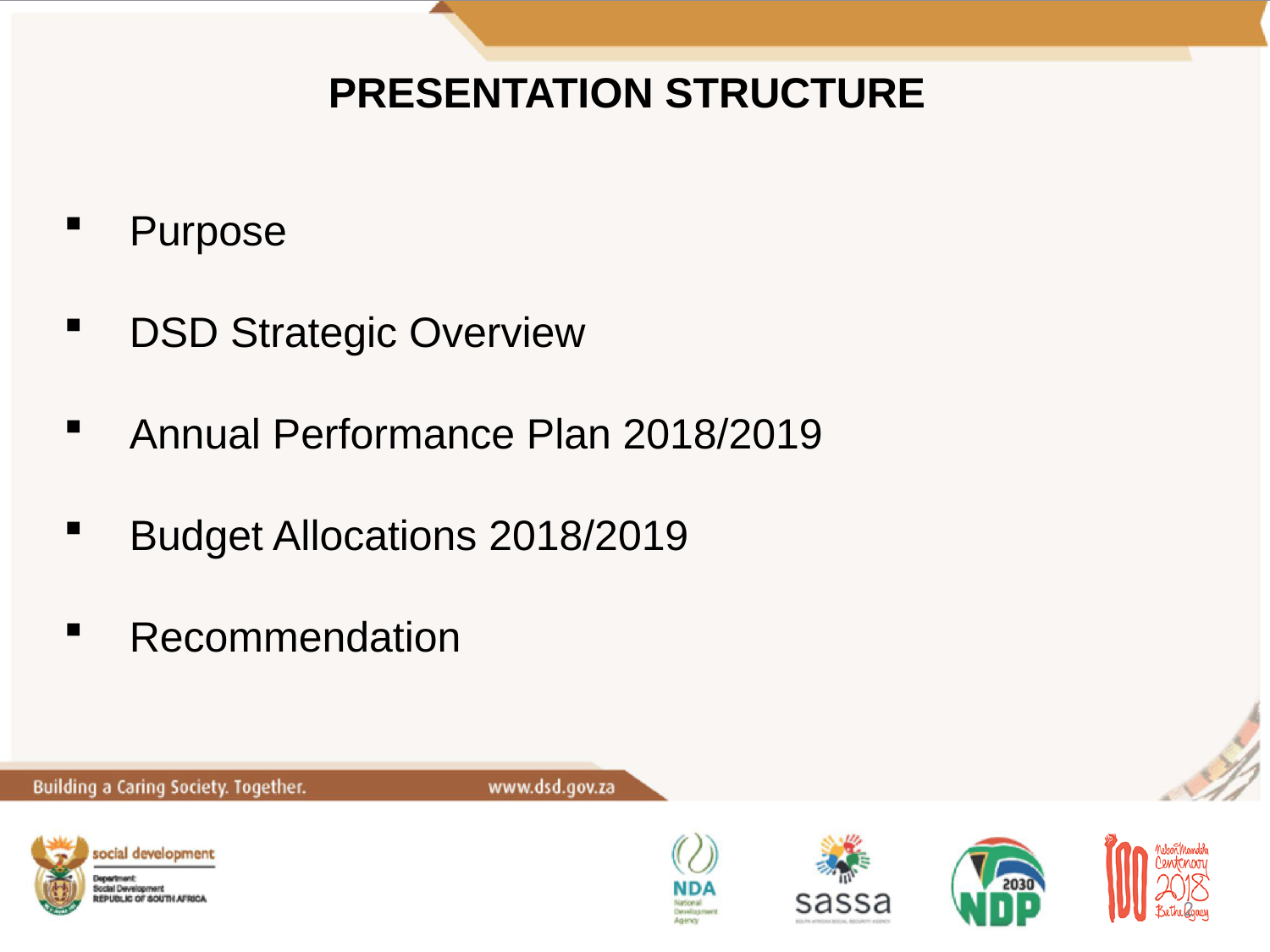

# PRESENTATION STRUCTURE
   Purpose

   DSD Strategic Overview

   Annual Performance Plan 2018/2019

   Budget Allocations 2018/2019

   Recommendation
2